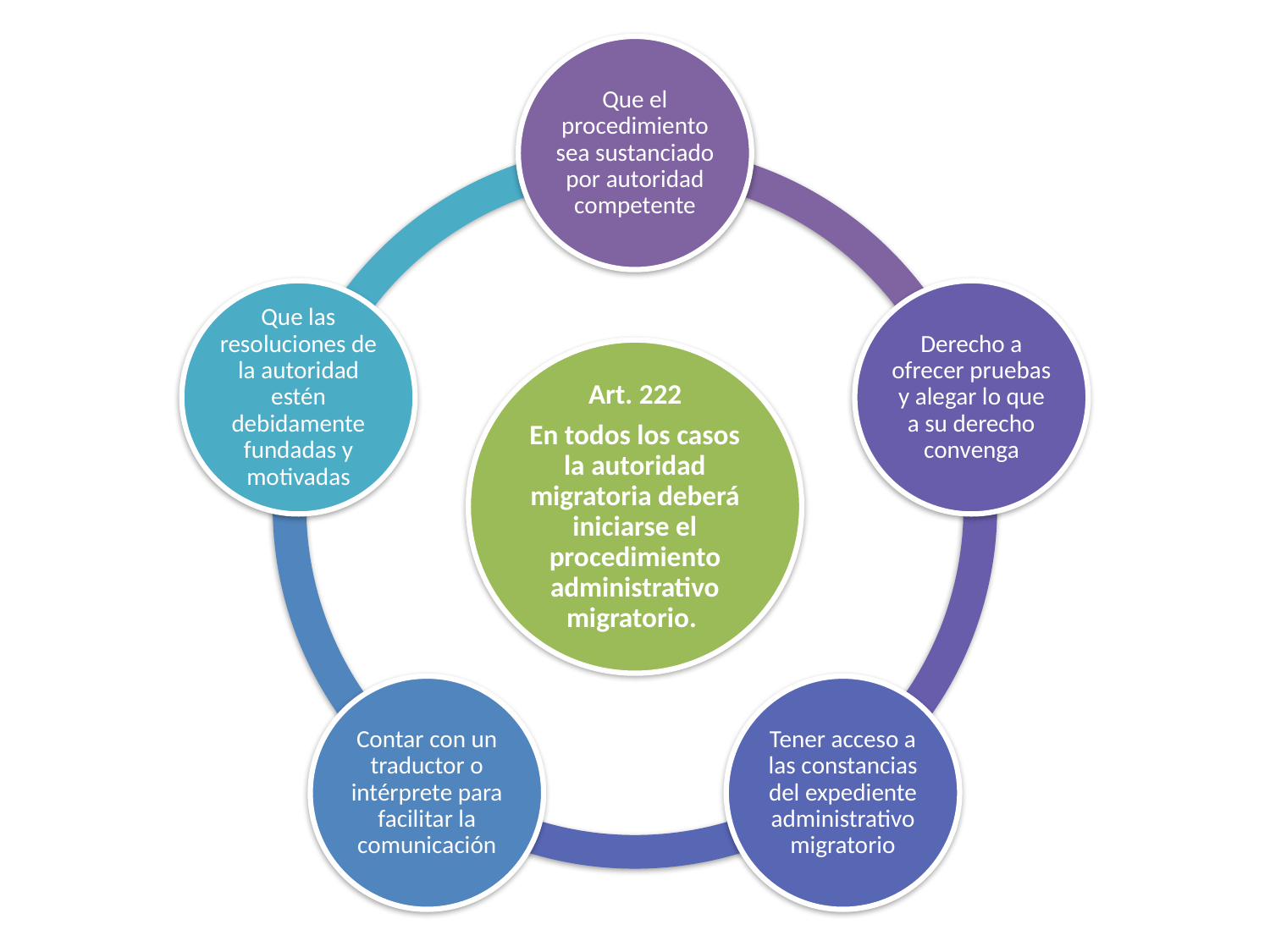

Art. 222
En todos los casos la autoridad migratoria deberá iniciarse el procedimiento administrativo migratorio.
Que el procedimiento sea sustanciado por autoridad competente
Derecho a ofrecer pruebas y alegar lo que a su derecho convenga
Tener acceso a las constancias del expediente administrativo migratorio
Contar con un traductor o intérprete para facilitar la comunicación
Que las resoluciones de la autoridad estén debidamente fundadas y motivadas